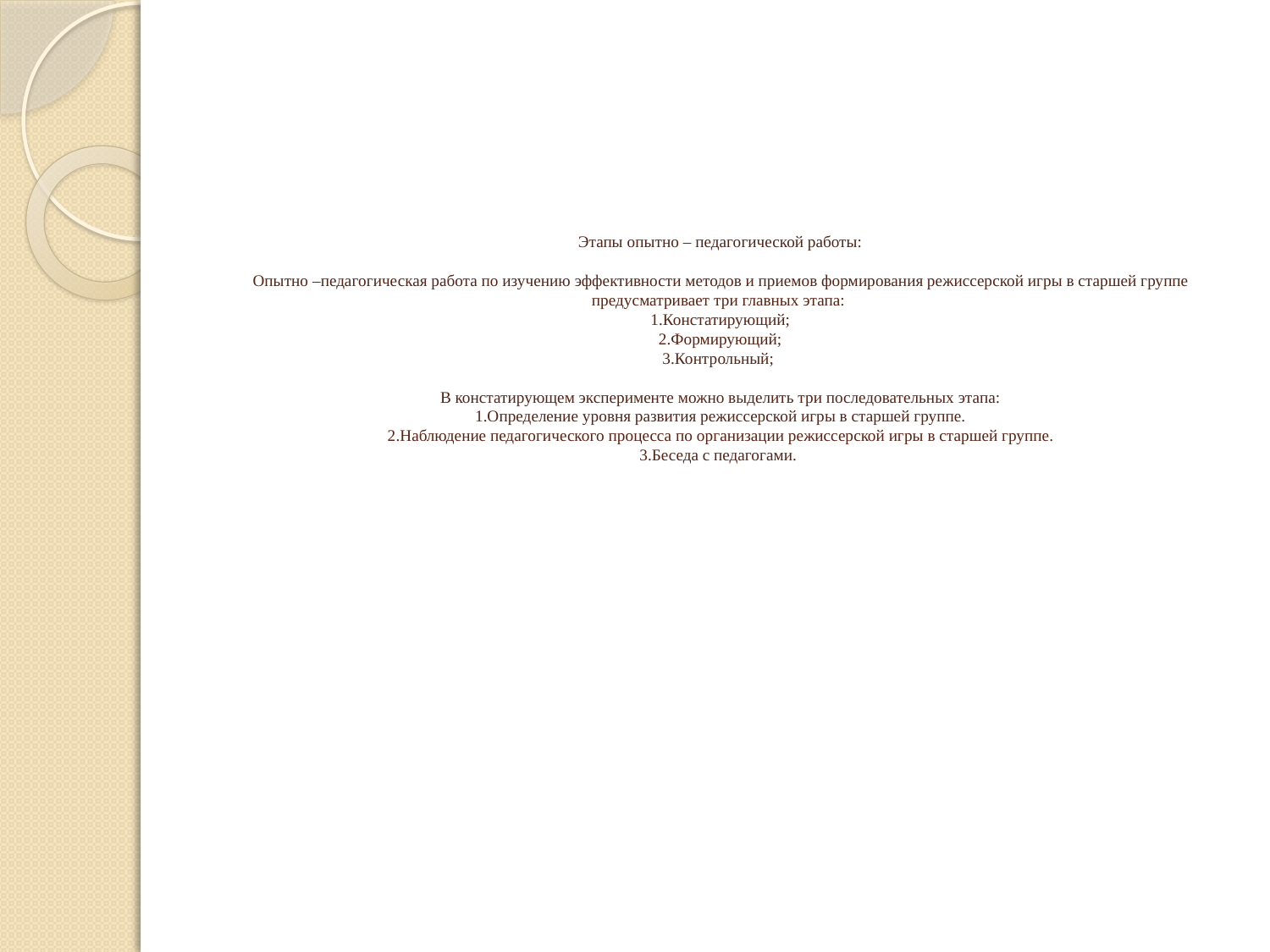

# Этапы опытно – педагогической работы: Опытно –педагогическая работа по изучению эффективности методов и приемов формирования режиссерской игры в старшей группе предусматривает три главных этапа: 1.Констатирующий; 2.Формирующий; 3.Контрольный; В констатирующем эксперименте можно выделить три последовательных этапа: 1.Определение уровня развития режиссерской игры в старшей группе. 2.Наблюдение педагогического процесса по организации режиссерской игры в старшей группе. 3.Беседа с педагогами.